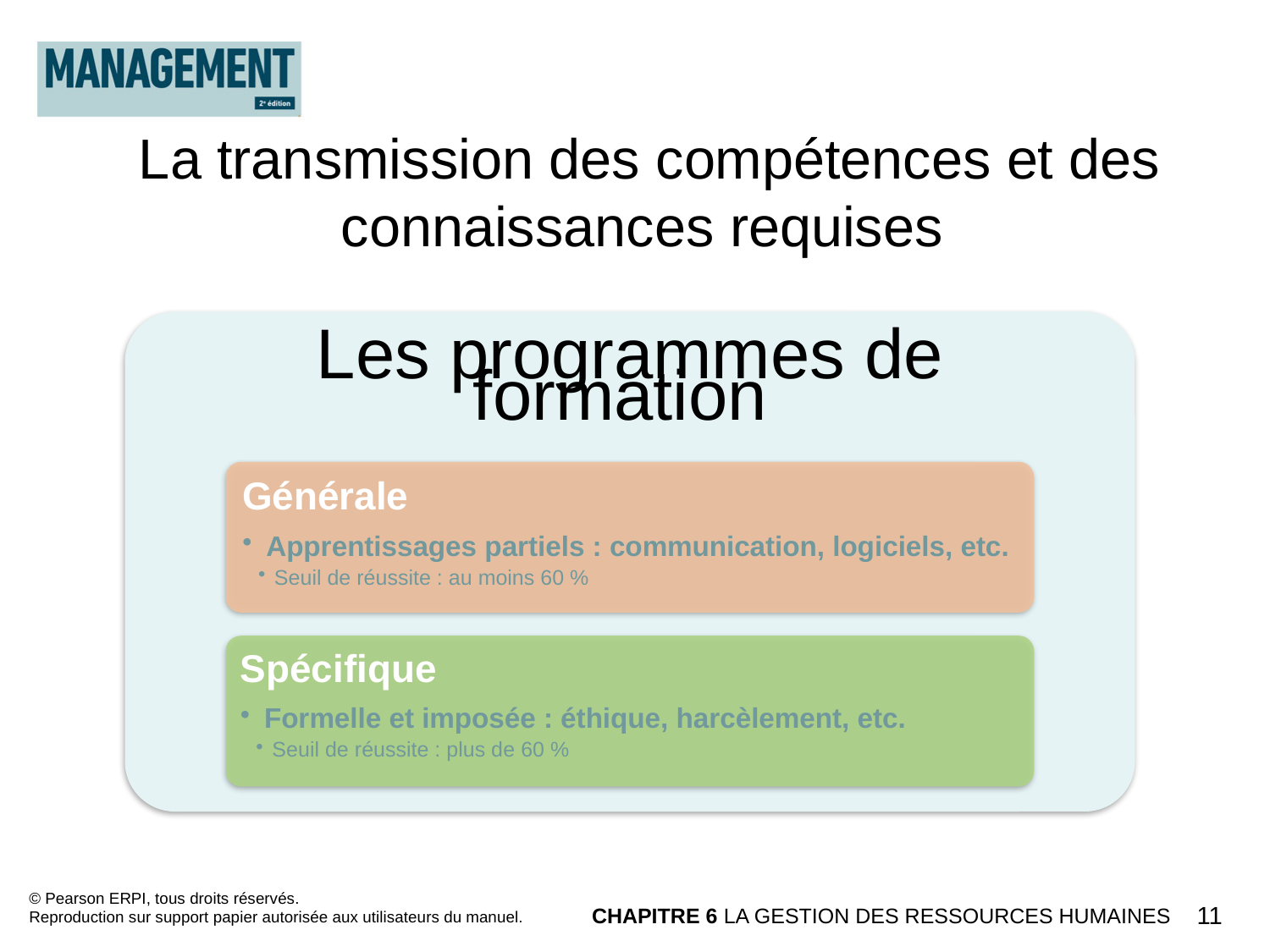

La transmission des compétences et des connaissances requises

Les programmes de formation
Générale
Apprentissages partiels : communication, logiciels, etc.
Seuil de réussite : au moins 60 %
Spécifique
Formelle et imposée : éthique, harcèlement, etc.
Seuil de réussite : plus de 60 %
© Pearson ERPI, tous droits réservés.
Reproduction sur support papier autorisée aux utilisateurs du manuel.

CHAPITRE 6 LA GESTION DES RESSOURCES HUMAINES
11